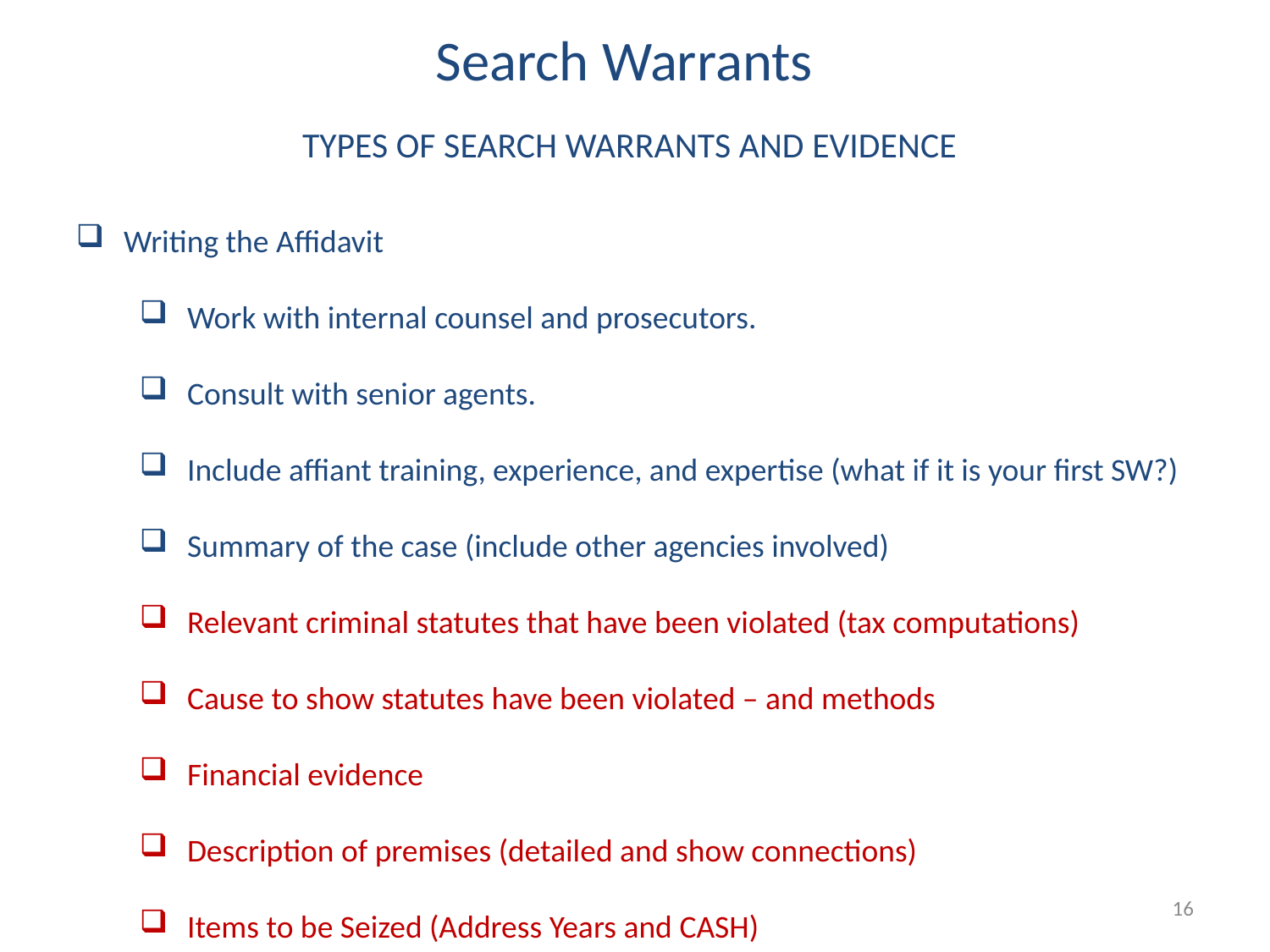

Search Warrants
TYPES OF SEARCH WARRANTS AND EVIDENCE

Writing the Affidavit

Work with internal counsel and prosecutors.

Consult with senior agents.

Include affiant training, experience, and expertise (what if it is your first SW?)

Summary of the case (include other agencies involved)

Relevant criminal statutes that have been violated (tax computations)

Cause to show statutes have been violated – and methods

Financial evidence

Description of premises (detailed and show connections)

Items to be Seized (Address Years and CASH)
16